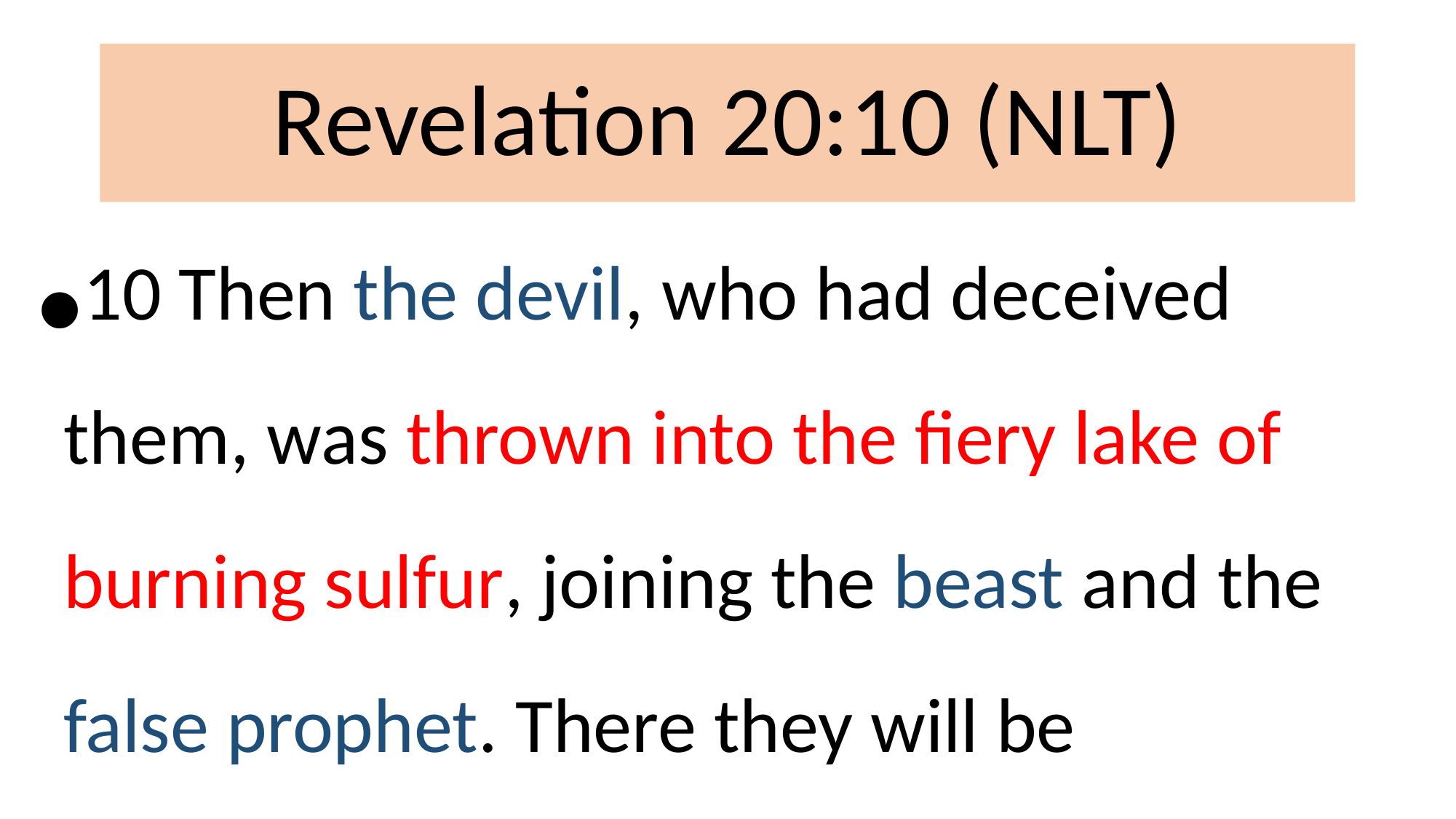

# Revelation 20:10 (NLT)
10 Then the devil, who had deceived them, was thrown into the fiery lake of burning sulfur, joining the beast and the false prophet. There they will be tormented day and night forever and ever.